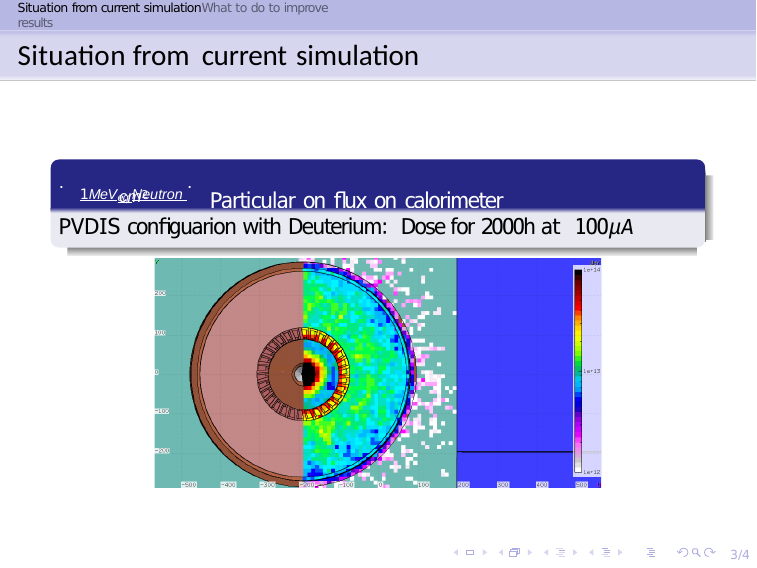

Situation from current simulationWhat to do to improve   results

# Situation from  current simulation

. 1MeVeq Neutron . Particular on flux on calorimeter

cm2

PVDIS configuarion with Deuterium:  Dose for 2000h at  100µA

3/4